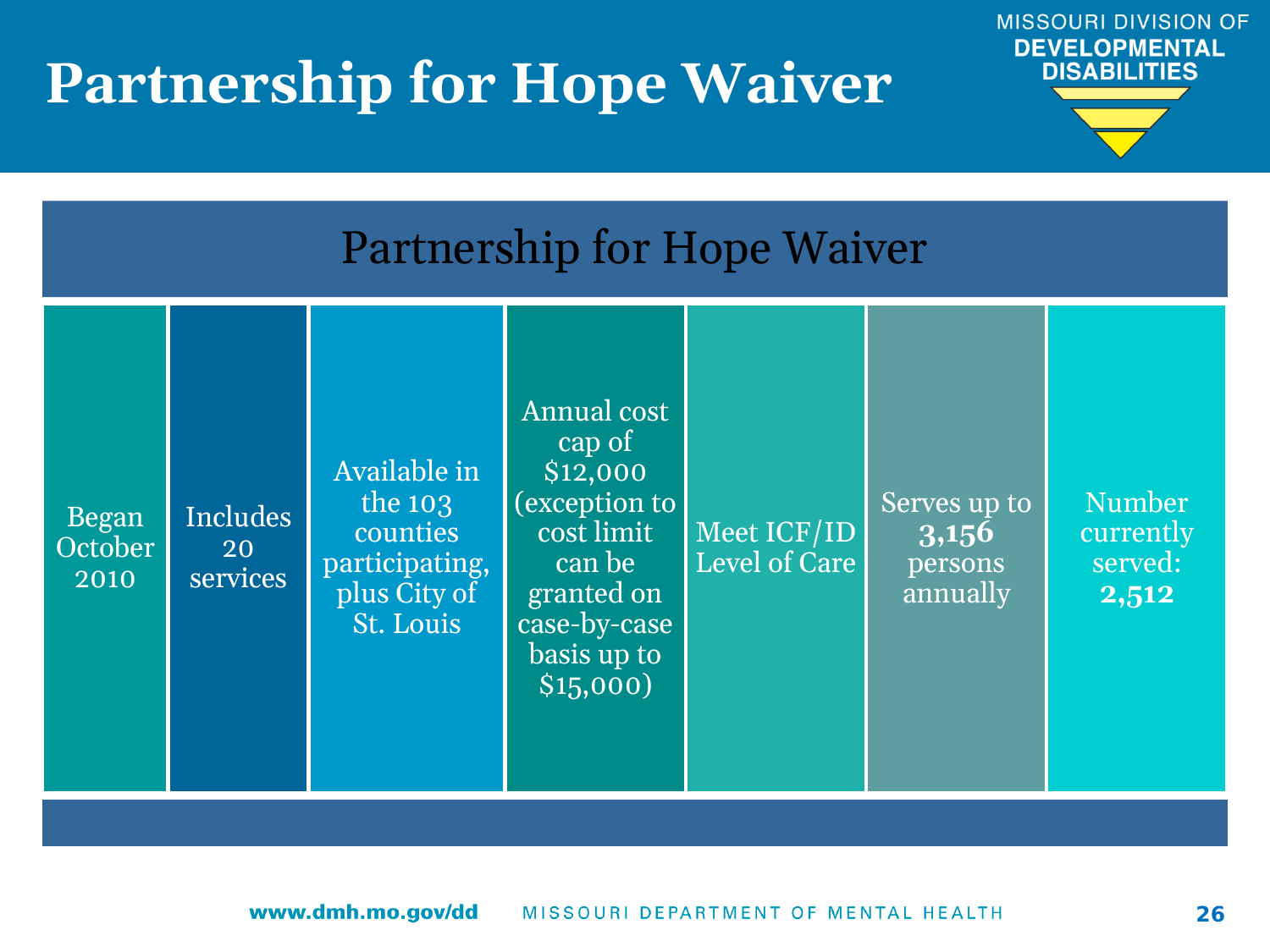

Partnership for Hope Waiver
Partnership for Hope Waiver
Began October 2010
Includes 20 services
Available in the 103 counties participating, plus City of St. Louis
Annual cost cap of $12,000 (exception to cost limit can be granted on case-by-case basis up to $15,000)
Meet ICF/ID Level of Care
Serves up to 3,156 persons annually
Number currently served: 2,512
26